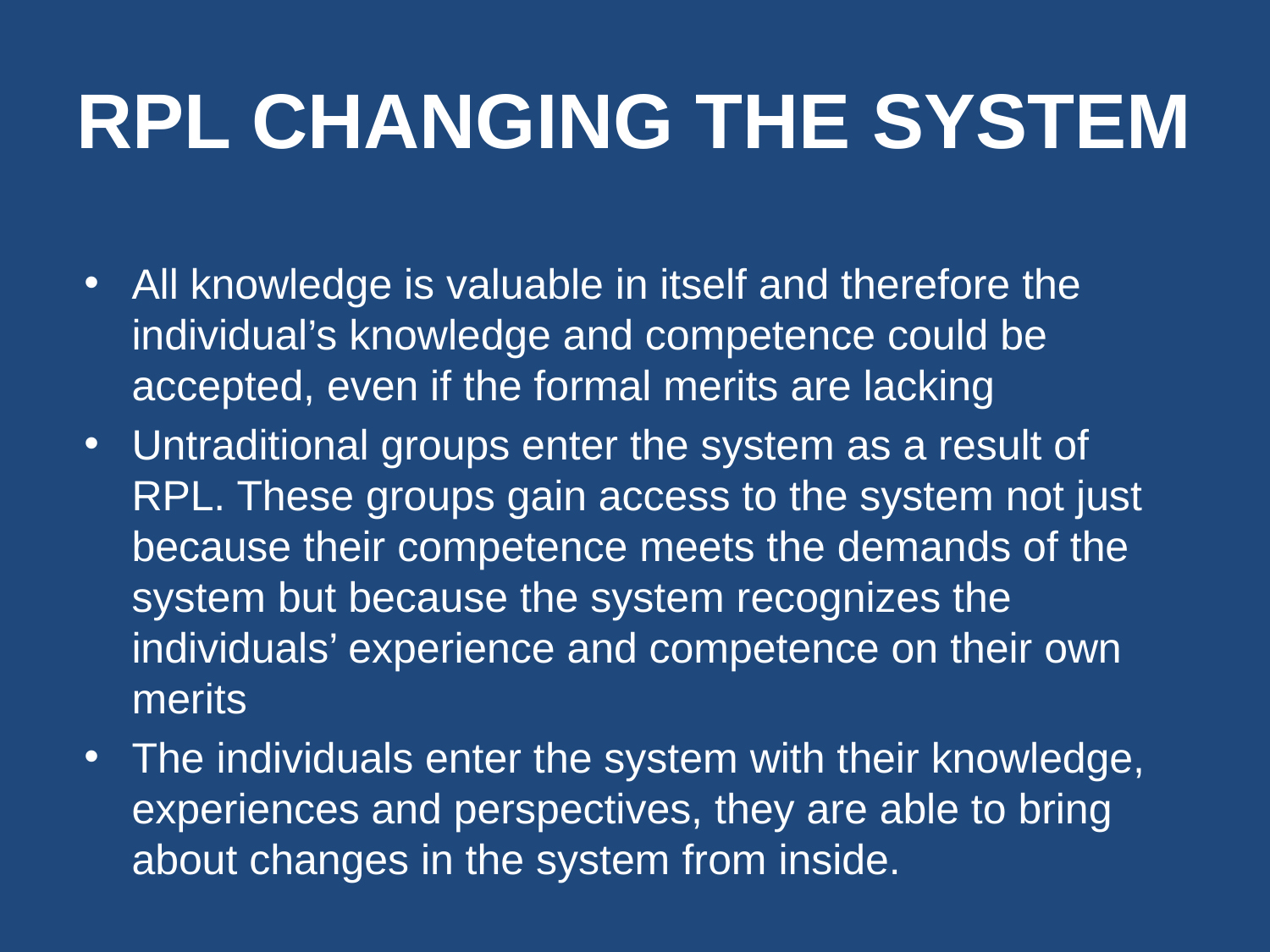

# RPL CHANGING THE SYSTEM
All knowledge is valuable in itself and therefore the individual’s knowledge and competence could be accepted, even if the formal merits are lacking
Untraditional groups enter the system as a result of RPL. These groups gain access to the system not just because their competence meets the demands of the system but because the system recognizes the individuals’ experience and competence on their own merits
The individuals enter the system with their knowledge, experiences and perspectives, they are able to bring about changes in the system from inside.